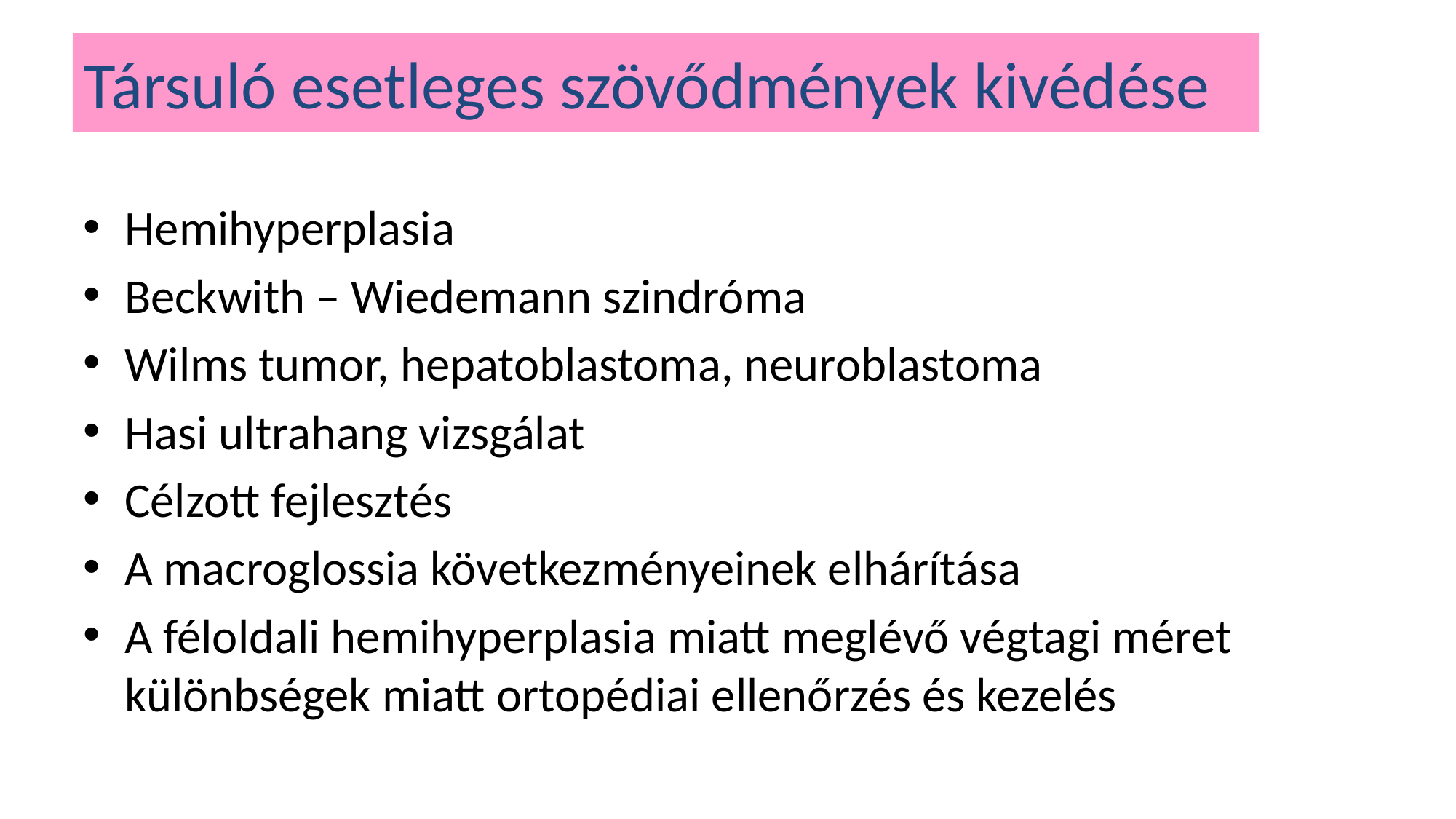

# Társuló esetleges szövődmények kivédése
Hemihyperplasia
Beckwith – Wiedemann szindróma
Wilms tumor, hepatoblastoma, neuroblastoma
Hasi ultrahang vizsgálat
Célzott fejlesztés
A macroglossia következményeinek elhárítása
A féloldali hemihyperplasia miatt meglévő végtagi méret különbségek miatt ortopédiai ellenőrzés és kezelés